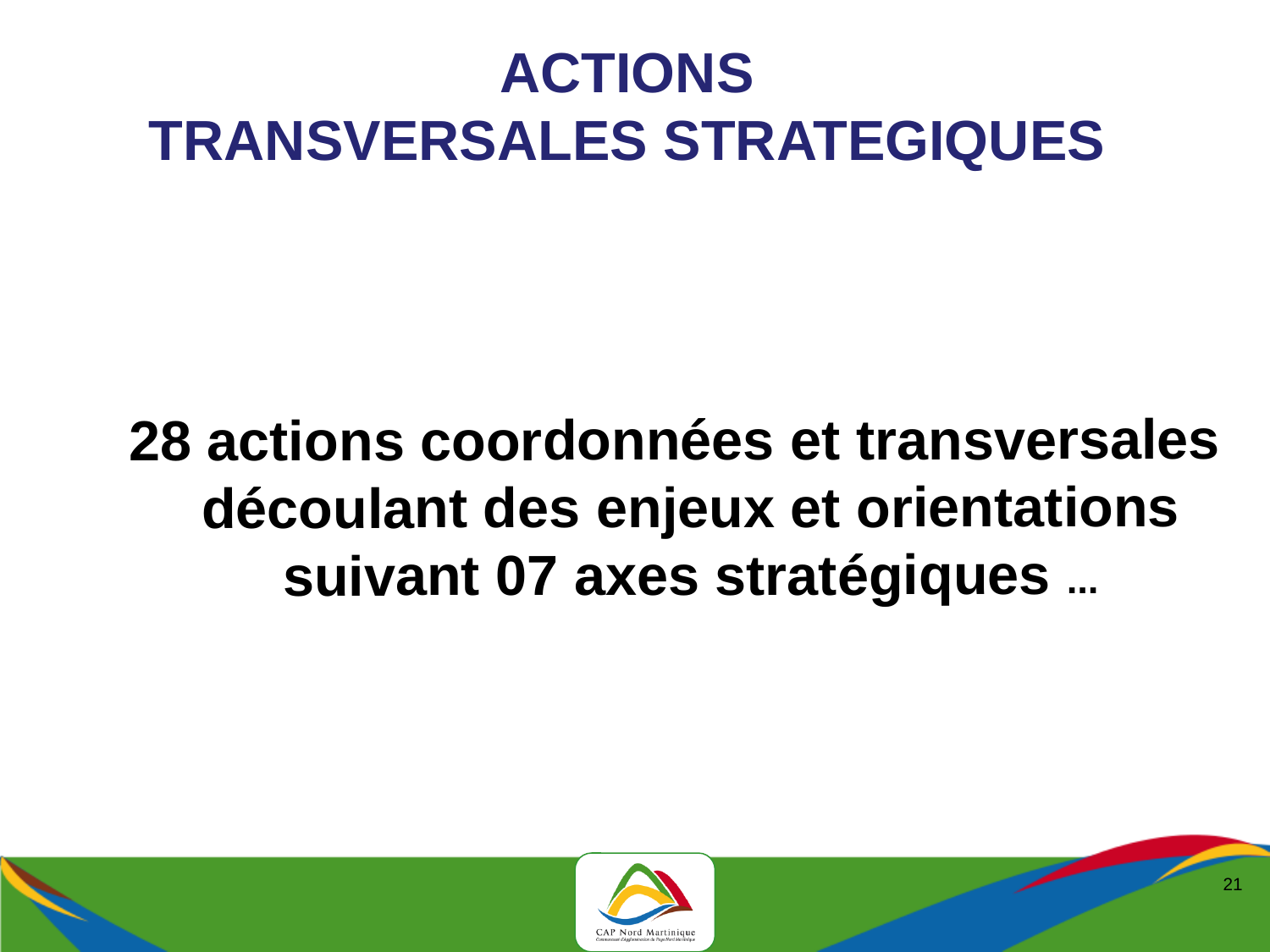

ACTIONS
TRANSVERSALES STRATEGIQUES

 28 actions coordonnées et transversales découlant des enjeux et orientations suivant 07 axes stratégiques ...

21